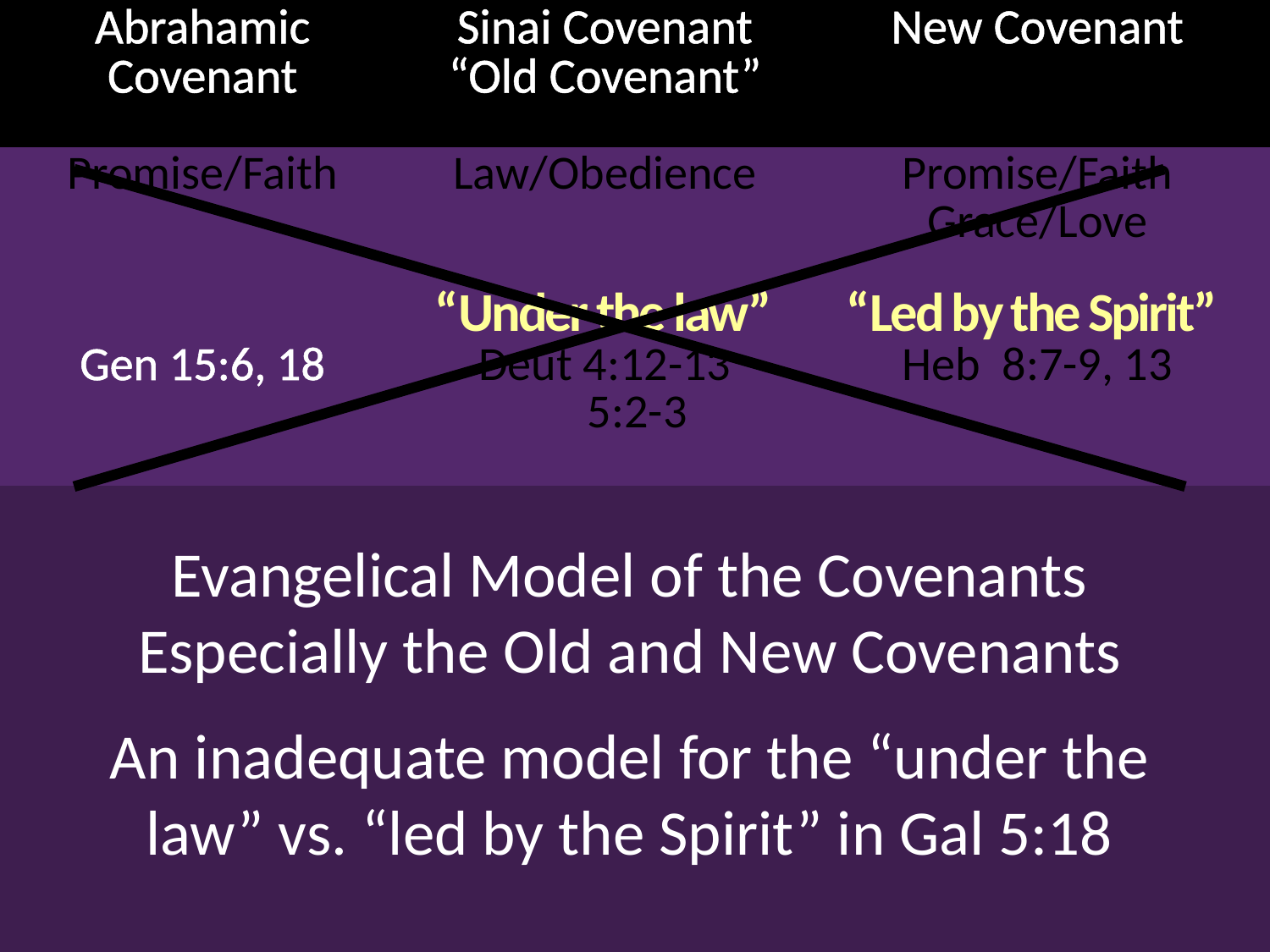

| Abrahamic Covenant | Sinai Covenant “Old Covenant” | New Covenant |
| --- | --- | --- |
| Promise/Faith Gen 15:6, 18 | Law/Obedience Deut 4:12-13 5:2-3 | Promise/Faith Grace/Love Heb 8:7-9, 13 |
|  |  |  |
#
“Under the law”
“Led by the Spirit”
Evangelical Model of the Covenants
Especially the Old and New Covenants

An inadequate model for the “under the law” vs. “led by the Spirit” in Gal 5:18